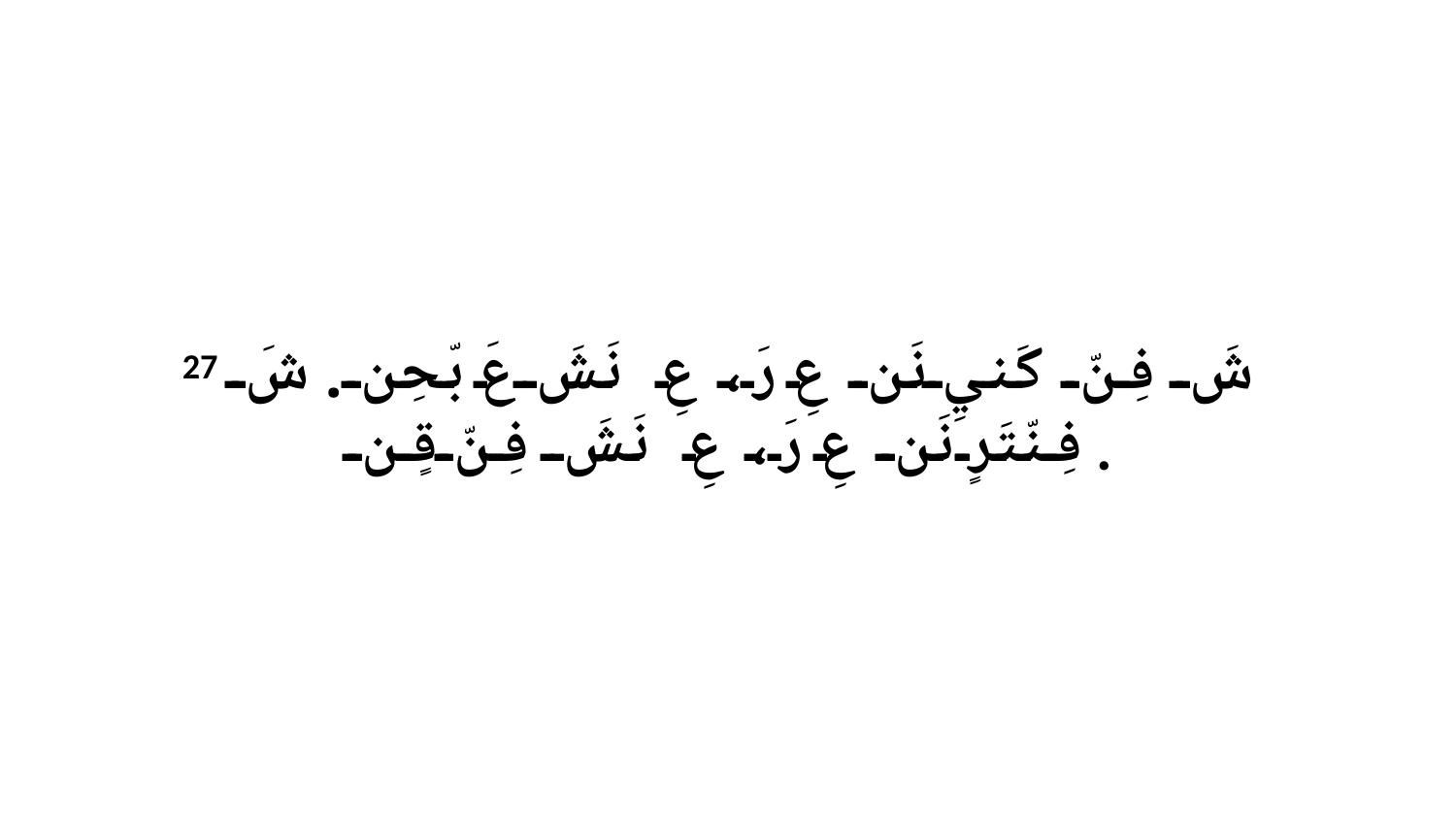

27 شَ فِنّ كَنيِ نَن عِ رَ، عِ نَشَ عَ بّحِن. شَ فِنّتَرٍ نَن عِ رَ، عِ نَشَ فِنّ قٍن.